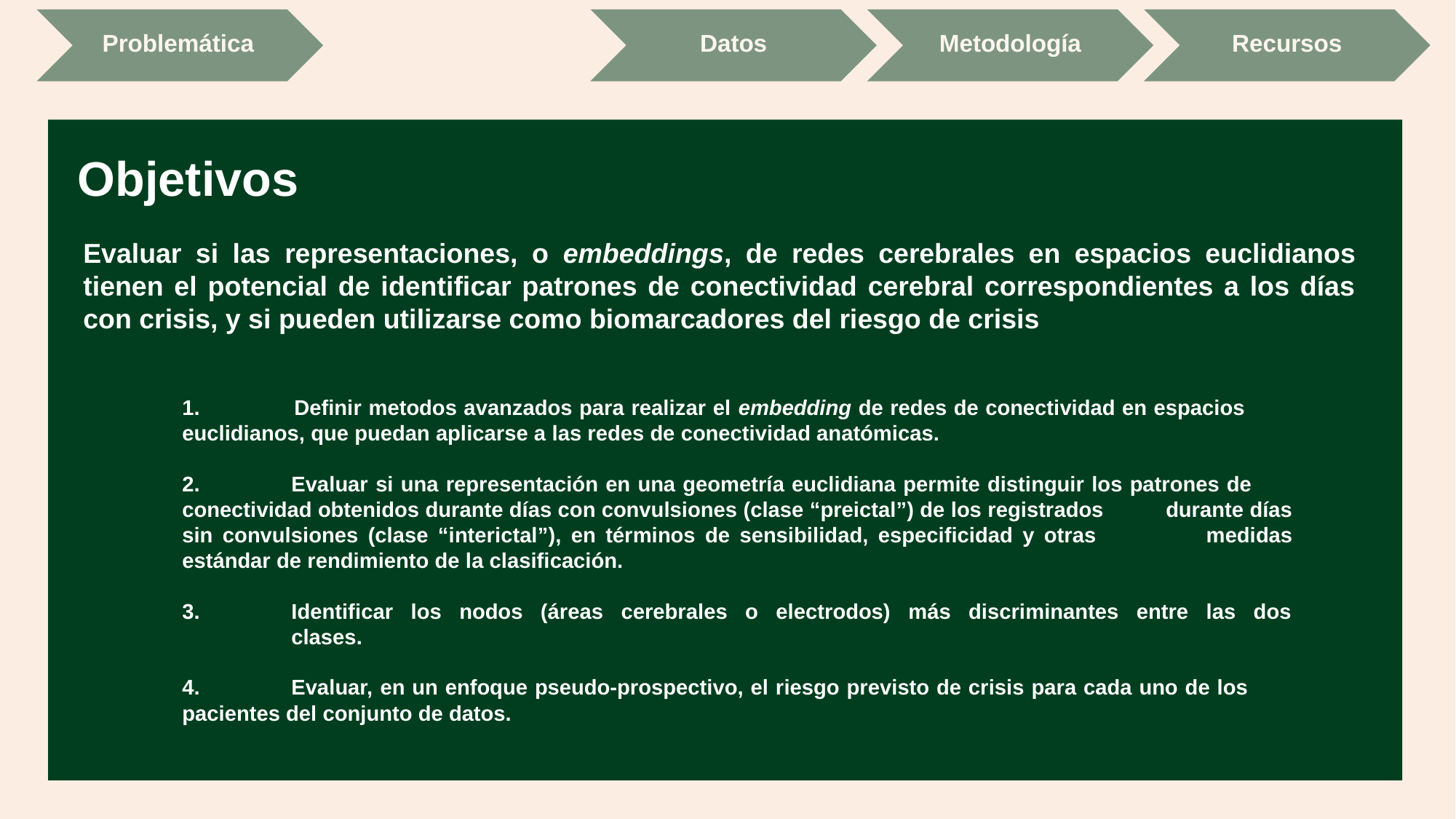

Datos
Recursos
Problemática
Metodología

Objetivos
Evaluar si las representaciones, o embeddings, de redes cerebrales en espacios euclidianos tienen el potencial de identificar patrones de conectividad cerebral correspondientes a los días con crisis, y si pueden utilizarse como biomarcadores del riesgo de crisis
1.   	Definir metodos avanzados para realizar el embedding de redes de conectividad en espacios    	euclidianos, que puedan aplicarse a las redes de conectividad anatómicas.

2.	Evaluar si una representación en una geometría euclidiana permite distinguir los patrones de 	conectividad obtenidos durante días con convulsiones (clase “preictal”) de los registrados 	durante días sin convulsiones (clase “interictal”), en términos de sensibilidad, especificidad y otras 	medidas estándar de rendimiento de la clasificación.

3.	Identificar los nodos (áreas cerebrales o electrodos) más discriminantes entre las dos
	clases.

4.	Evaluar, en un enfoque pseudo-prospectivo, el riesgo previsto de crisis para cada uno de los 	pacientes del conjunto de datos.